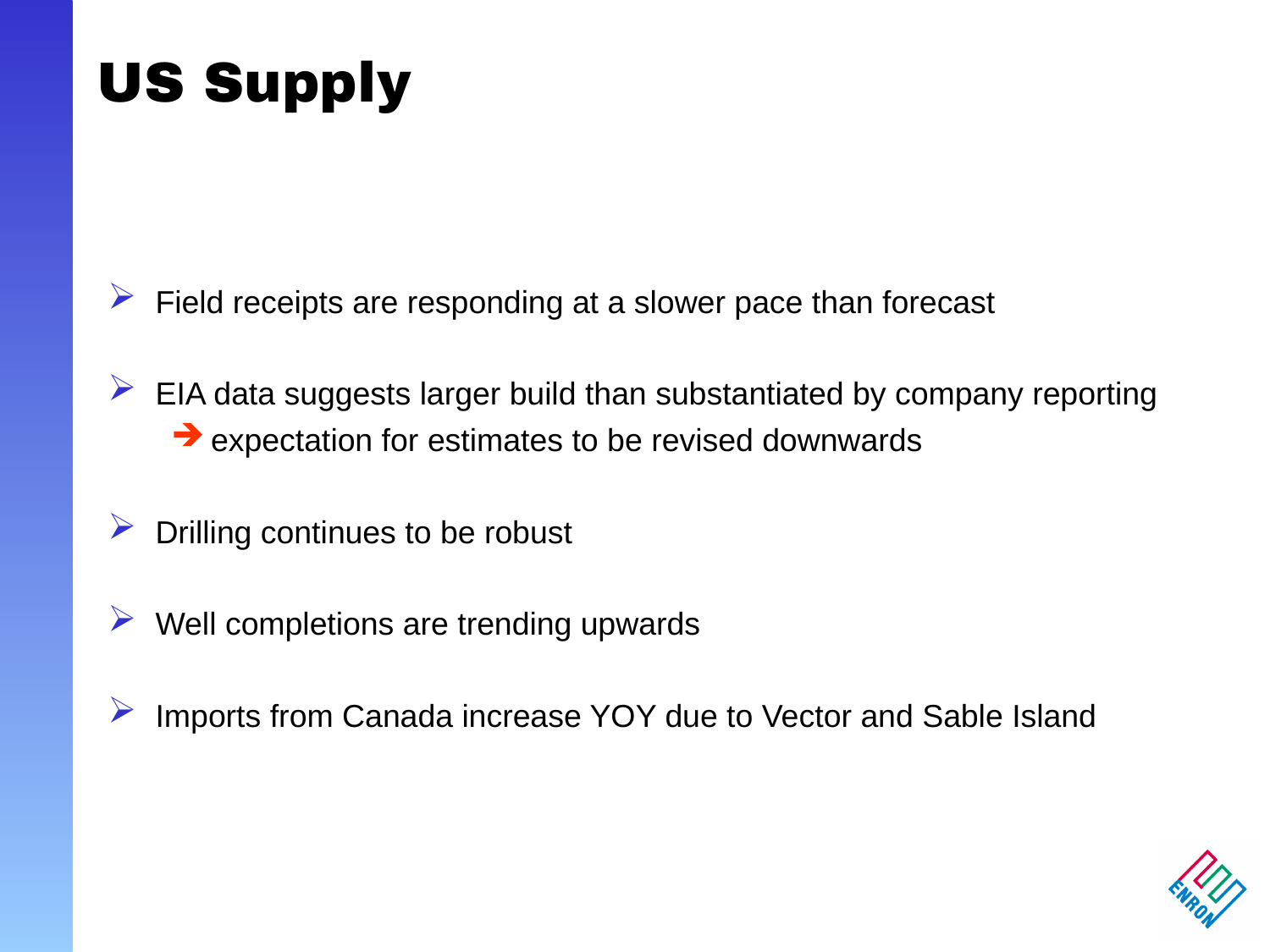

# US Supply
Field receipts are responding at a slower pace than forecast

EIA data suggests larger build than substantiated by company reporting
expectation for estimates to be revised downwards

Drilling continues to be robust

Well completions are trending upwards

Imports from Canada increase YOY due to Vector and Sable Island